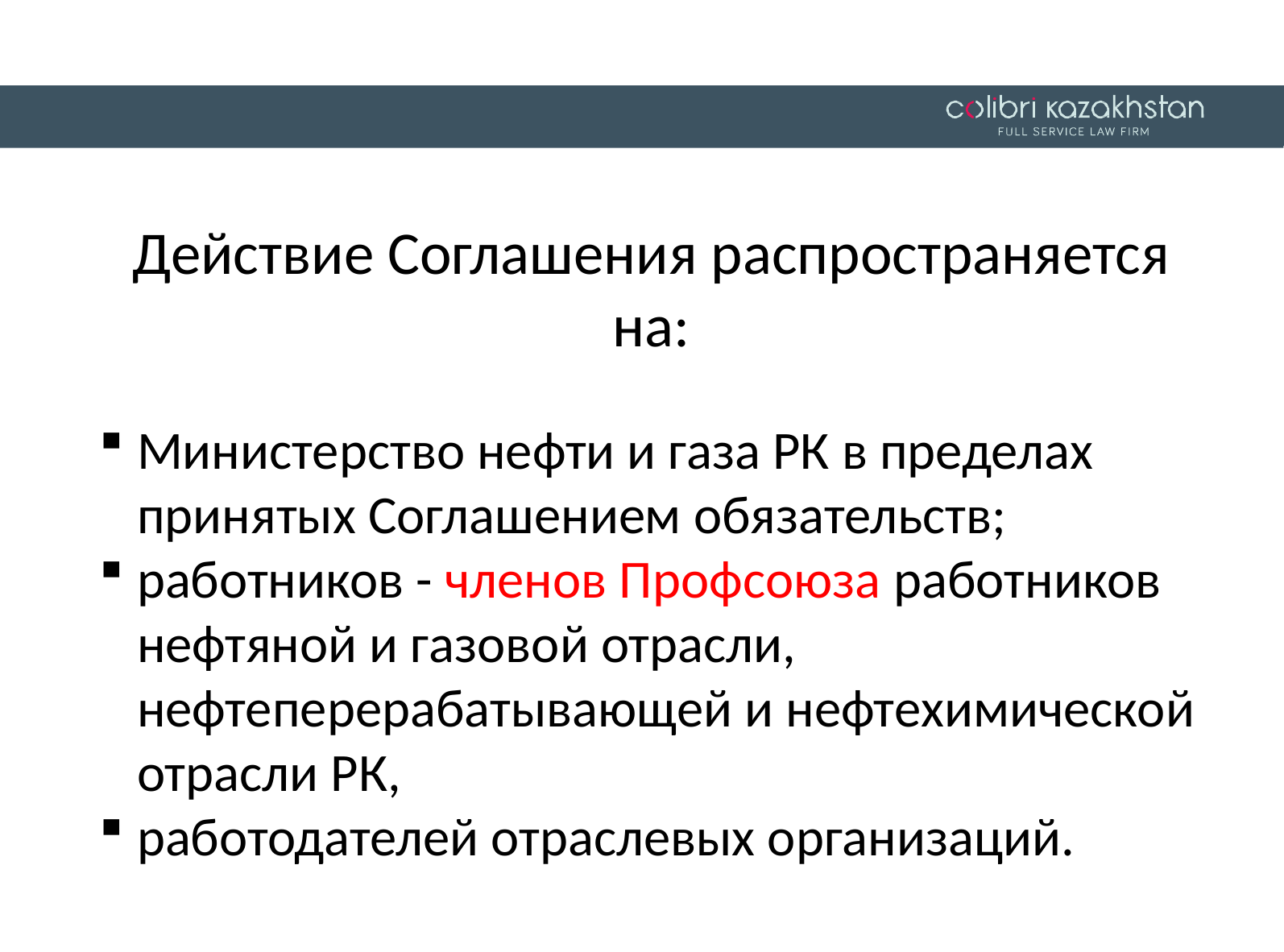

Действие Соглашения распространяется на:

Министерство нефти и газа РК в пределах принятых Соглашением обязательств;
работников - членов Профсоюза работников нефтяной и газовой отрасли, нефтеперерабатывающей и нефтехимической отрасли РК,
работодателей отраслевых организаций.